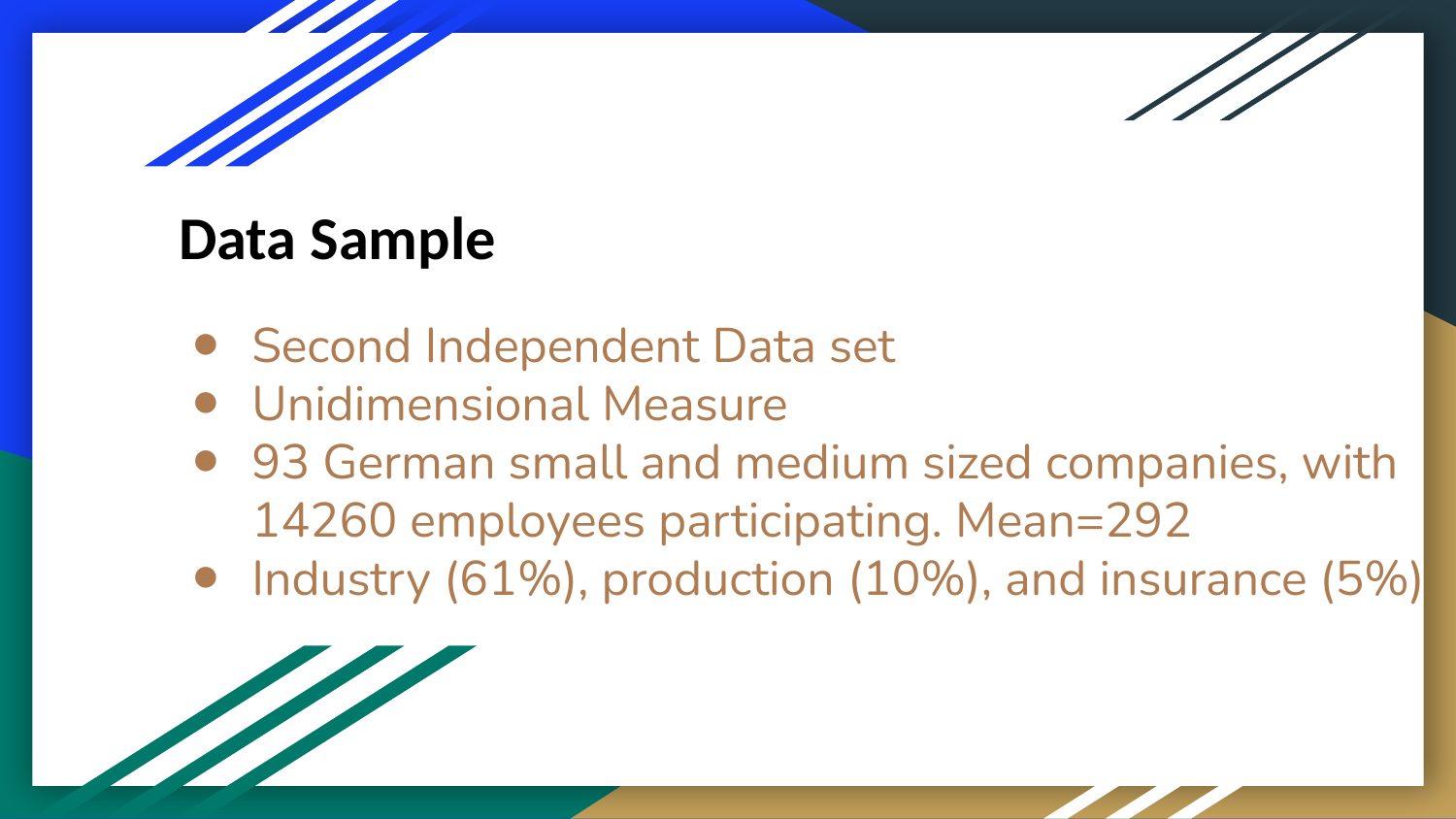

Data Sample
# Second Independent Data set
Unidimensional Measure
93 German small and medium sized companies, with 14260 employees participating. Mean=292
Industry (61%), production (10%), and insurance (5%)